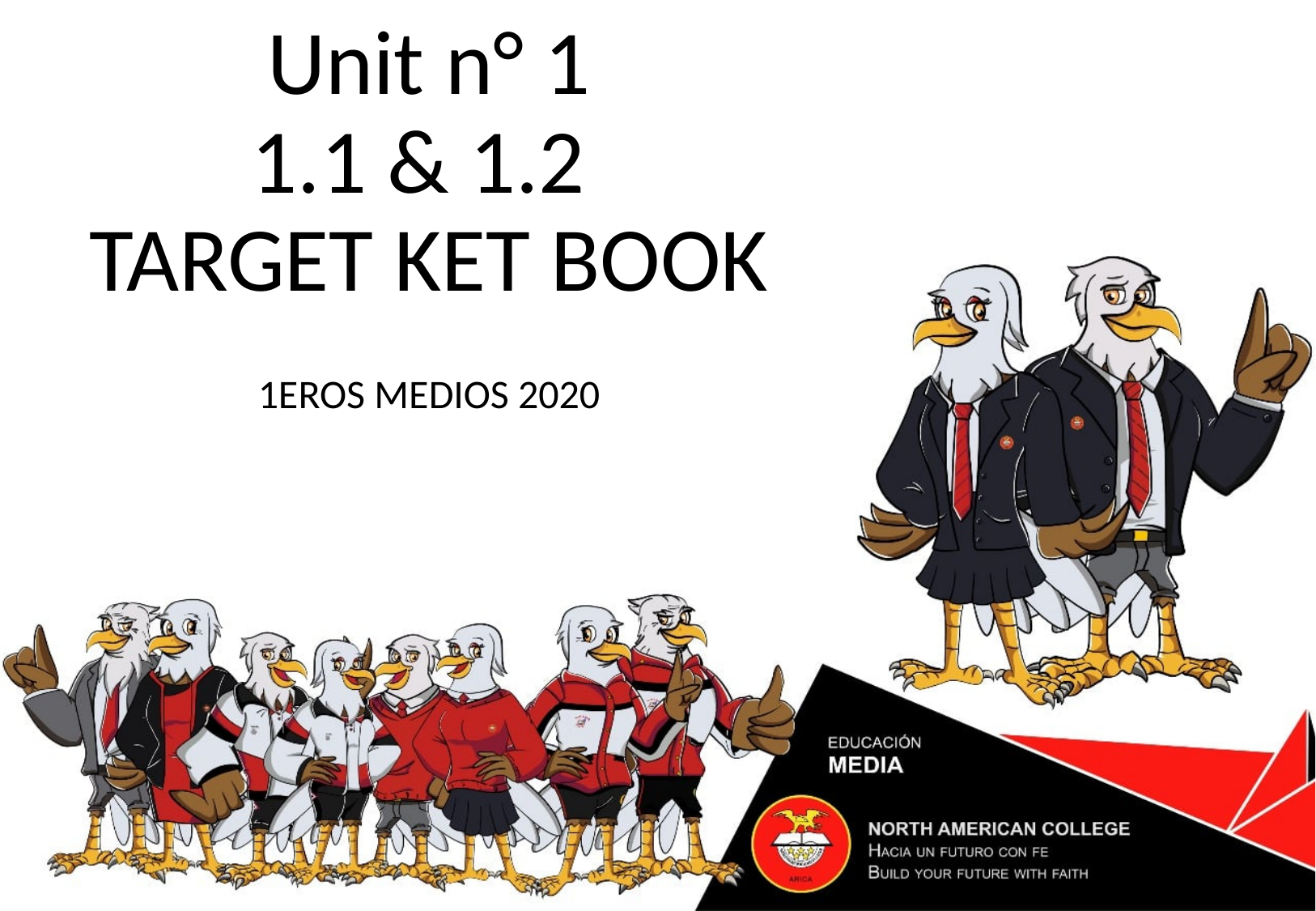

# Unit n° 1 1.1 & 1.2 TARGET KET BOOK
1EROS MEDIOS 2020